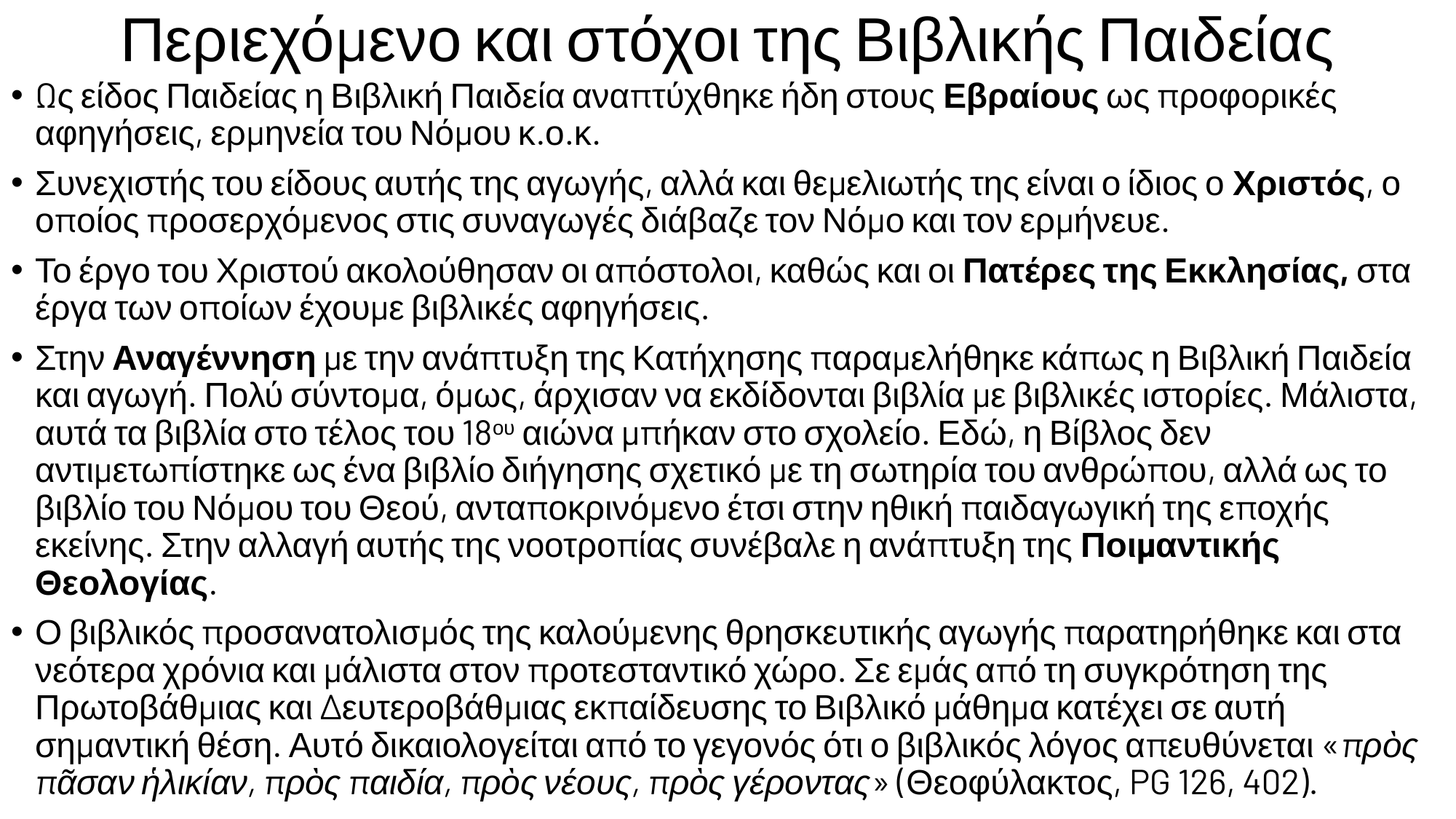

# Περιεχόμενο και στόχοι της Βιβλικής Παιδείας
Ως είδος Παιδείας η Βιβλική Παιδεία αναπτύχθηκε ήδη στους Εβραίους ως προφορικές αφηγήσεις, ερμηνεία του Νόμου κ.ο.κ.
Συνεχιστής του είδους αυτής της αγωγής, αλλά και θεμελιωτής της είναι ο ίδιος ο Χριστός, ο οποίος προσερχόμενος στις συναγωγές διάβαζε τον Νόμο και τον ερμήνευε.
Το έργο του Χριστού ακολούθησαν οι απόστολοι, καθώς και οι Πατέρες της Εκκλησίας, στα έργα των οποίων έχουμε βιβλικές αφηγήσεις.
Στην Αναγέννηση με την ανάπτυξη της Κατήχησης παραμελήθηκε κάπως η Βιβλική Παιδεία και αγωγή. Πολύ σύντομα, όμως, άρχισαν να εκδίδονται βιβλία με βιβλικές ιστορίες. Μάλιστα, αυτά τα βιβλία στο τέλος του 18ου αιώνα μπήκαν στο σχολείο. Εδώ, η Βίβλος δεν αντιμετωπίστηκε ως ένα βιβλίο διήγησης σχετικό με τη σωτηρία του ανθρώπου, αλλά ως το βιβλίο του Νόμου του Θεού, ανταποκρινόμενο έτσι στην ηθική παιδαγωγική της εποχής εκείνης. Στην αλλαγή αυτής της νοοτροπίας συνέβαλε η ανάπτυξη της Ποιμαντικής Θεολογίας.
Ο βιβλικός προσανατολισμός της καλούμενης θρησκευτικής αγωγής παρατηρήθηκε και στα νεότερα χρόνια και μάλιστα στον προτεσταντικό χώρο. Σε εμάς από τη συγκρότηση της Πρωτοβάθμιας και Δευτεροβάθμιας εκπαίδευσης το Βιβλικό μάθημα κατέχει σε αυτή σημαντική θέση. Αυτό δικαιολογείται από το γεγονός ότι ο βιβλικός λόγος απευθύνεται «πρὸς πᾶσαν ἡλικίαν, πρὸς παιδία, πρὸς νέους, πρὸς γέροντας» (Θεοφύλακτος, PG 126, 402).